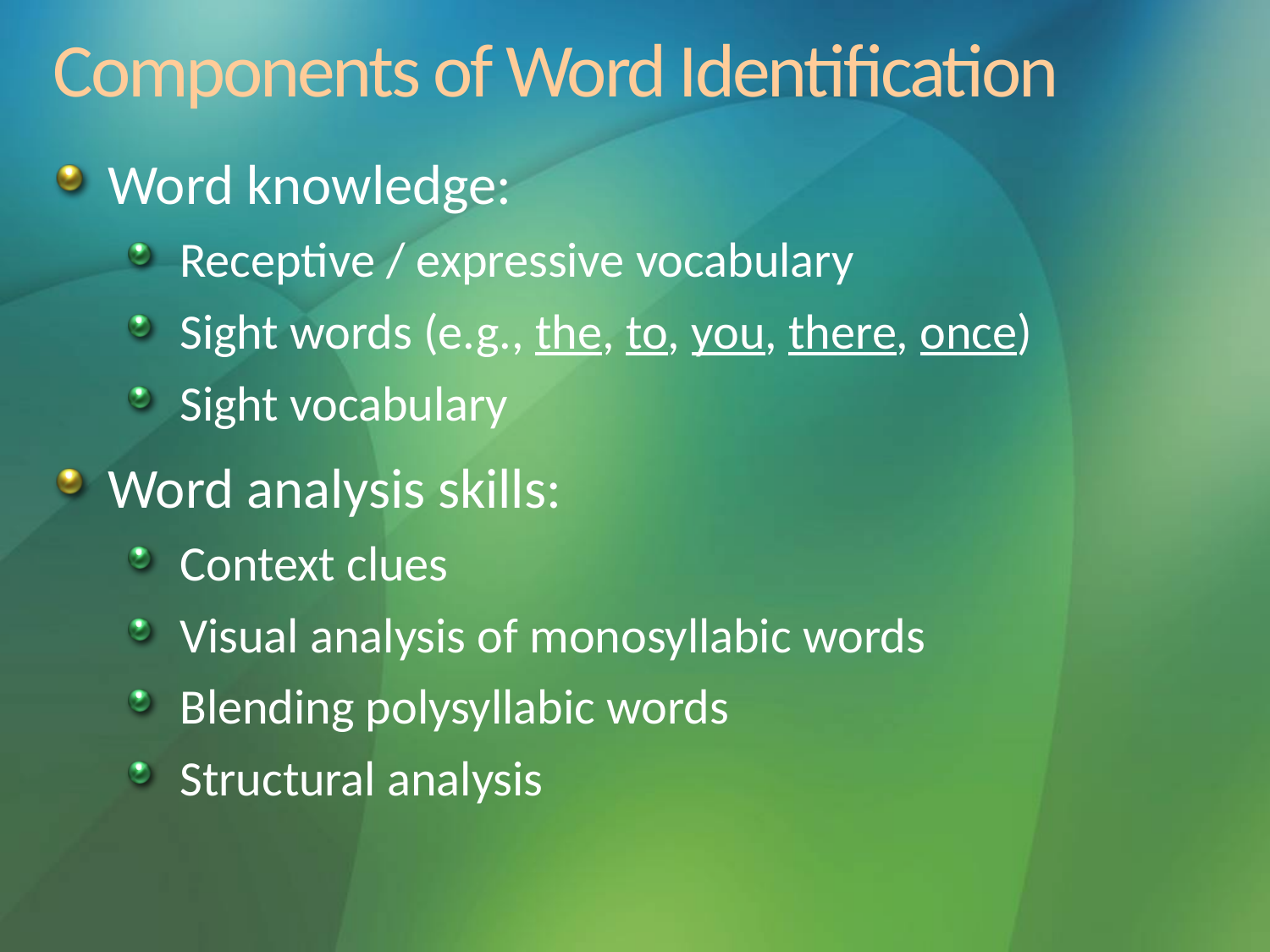

# Components of Word Identification
Word knowledge:
Receptive / expressive vocabulary
Sight words (e.g., the, to, you, there, once)
Sight vocabulary
Word analysis skills:
Context clues
Visual analysis of monosyllabic words
Blending polysyllabic words
Structural analysis